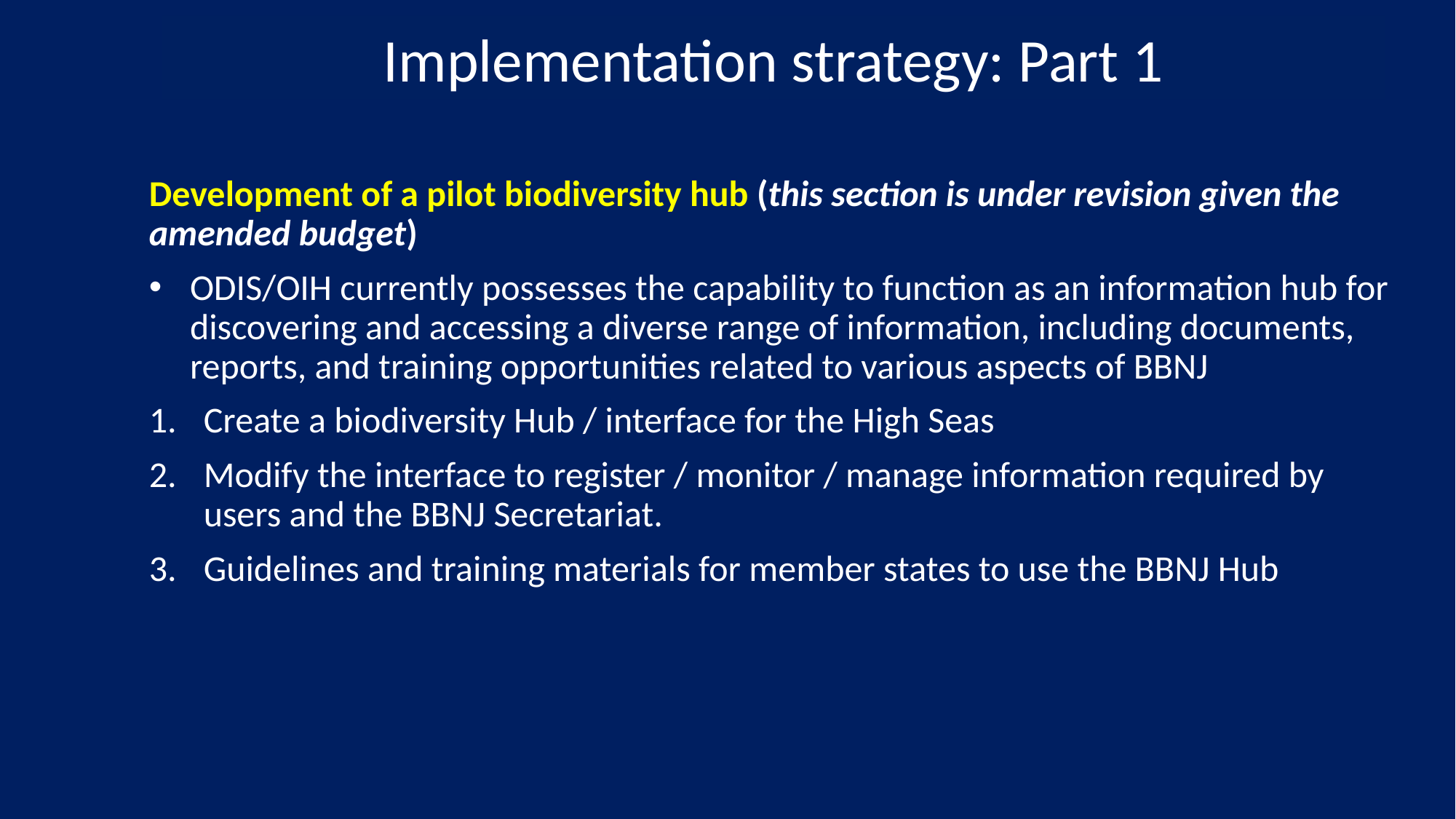

Implementation strategy: Part 1
Development of a pilot biodiversity hub (this section is under revision given the amended budget)
ODIS/OIH currently possesses the capability to function as an information hub for discovering and accessing a diverse range of information, including documents, reports, and training opportunities related to various aspects of BBNJ
Create a biodiversity Hub / interface for the High Seas
Modify the interface to register / monitor / manage information required by users and the BBNJ Secretariat.
Guidelines and training materials for member states to use the BBNJ Hub